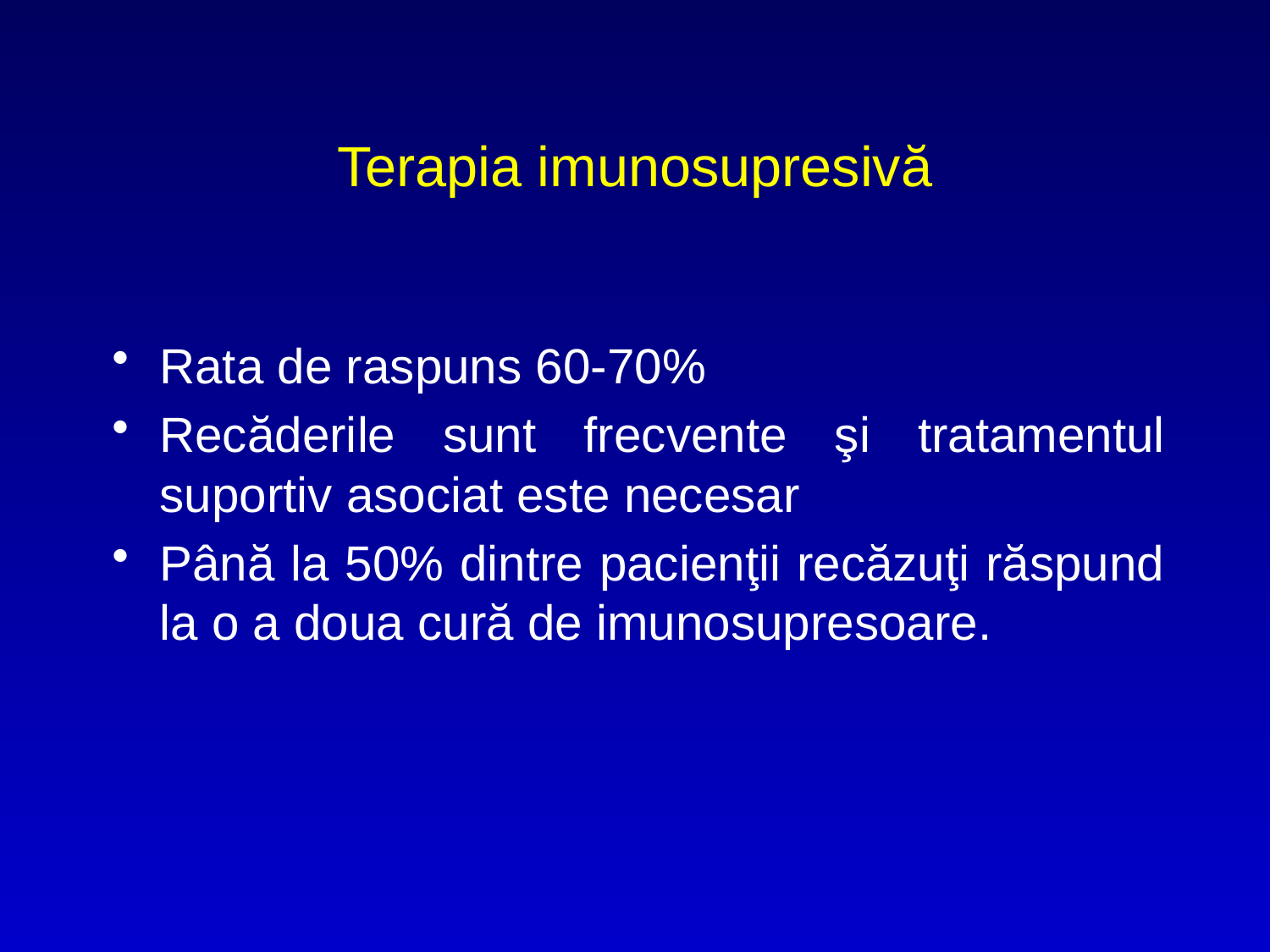

# Terapia imunosupresivă
Rata de raspuns 60-70%
Recăderile sunt frecvente şi tratamentul suportiv asociat este necesar
Până la 50% dintre pacienţii recăzuţi răspund la o a doua cură de imunosupresoare.